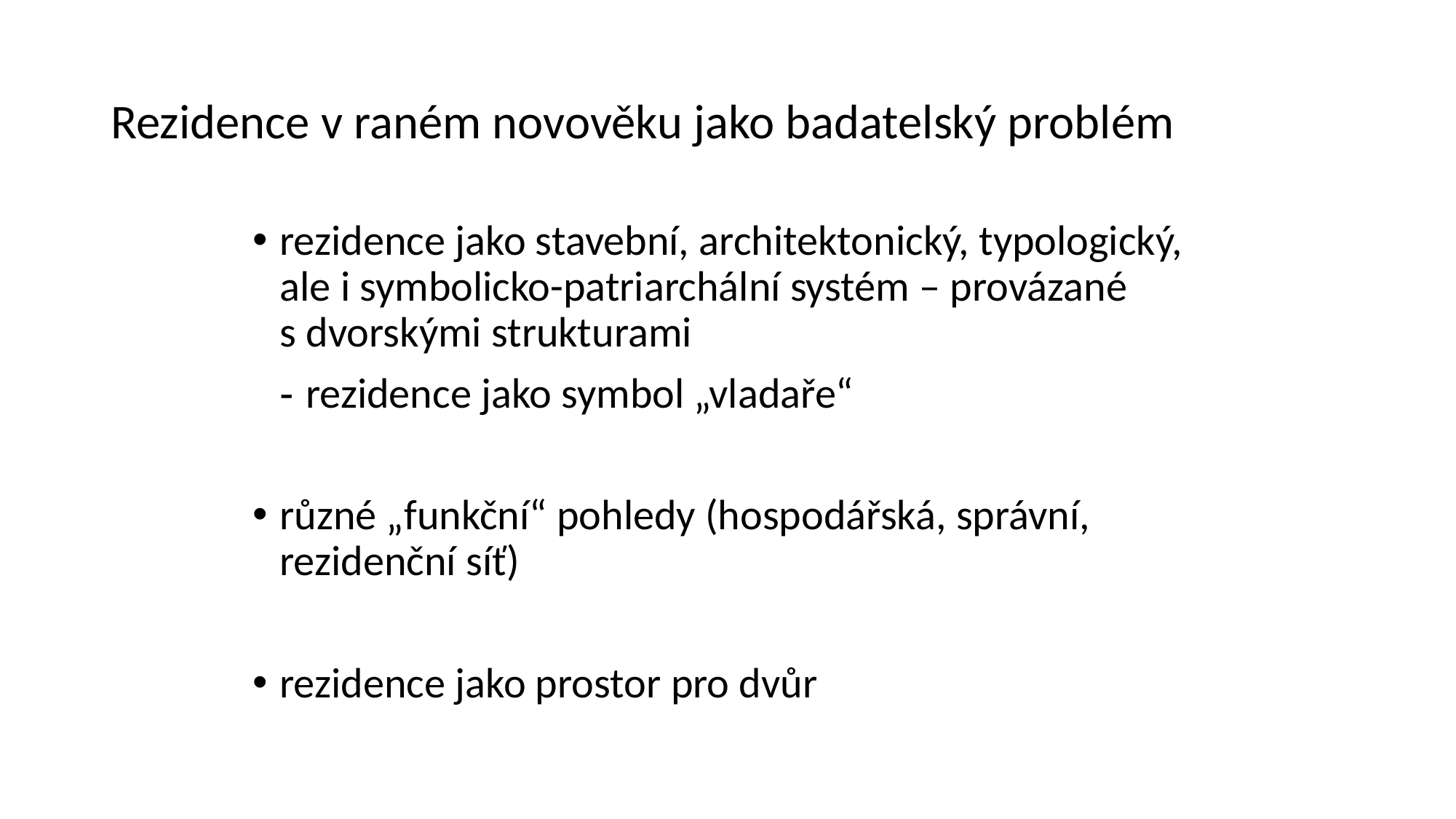

# Rezidence v raném novověku jako badatelský problém
rezidence jako stavební, architektonický, typologický, ale i symbolicko-patriarchální systém – provázané s dvorskými strukturami
	- rezidence jako symbol „vladaře“

různé „funkční“ pohledy (hospodářská, správní, rezidenční síť)

rezidence jako prostor pro dvůr